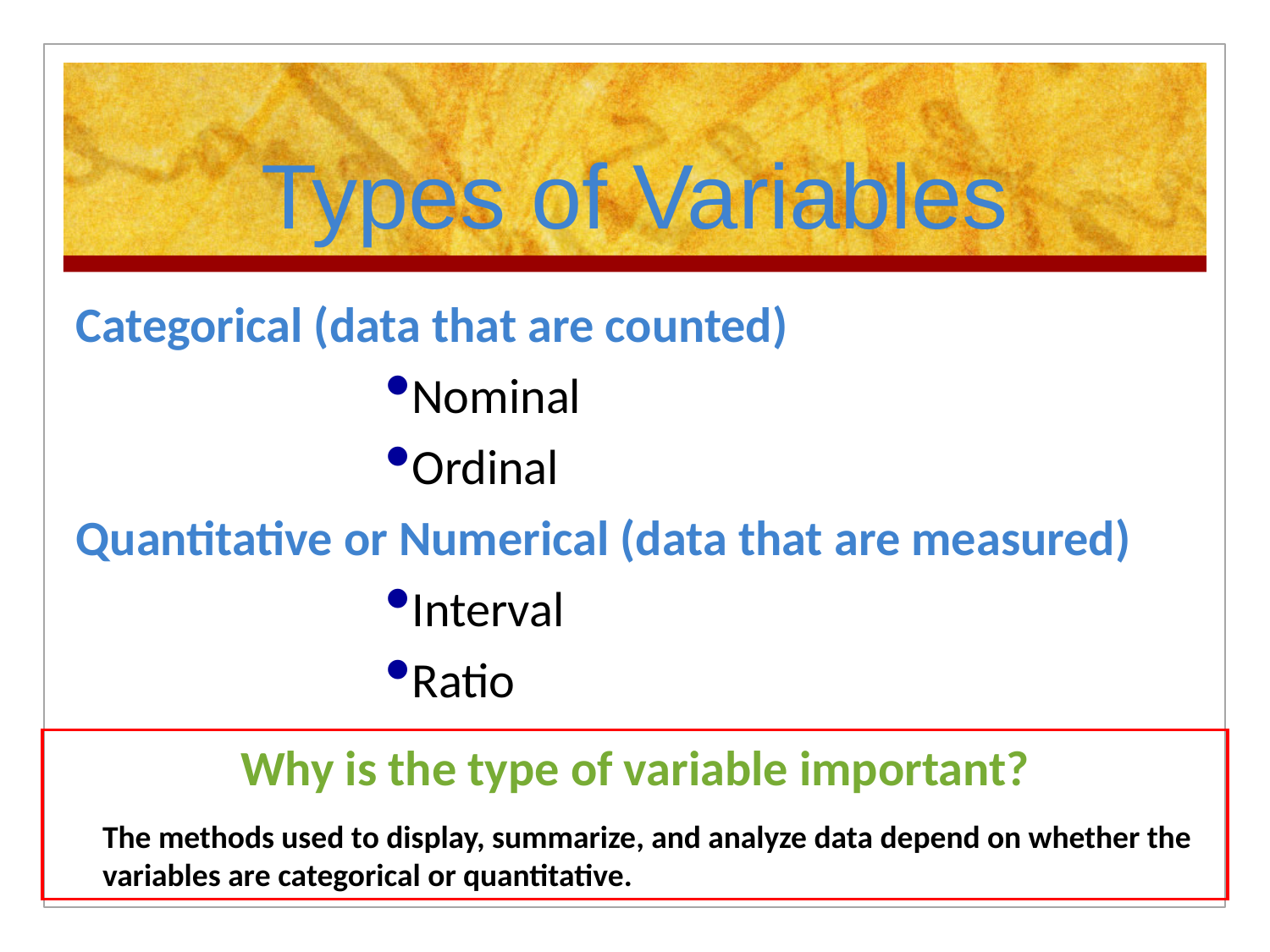

# Types of Variables
Categorical (data that are counted)
Nominal
Ordinal
Quantitative or Numerical (data that are measured)
Interval
Ratio
Why is the type of variable important?

	The methods used to display, summarize, and analyze data depend on whether the variables are categorical or quantitative.